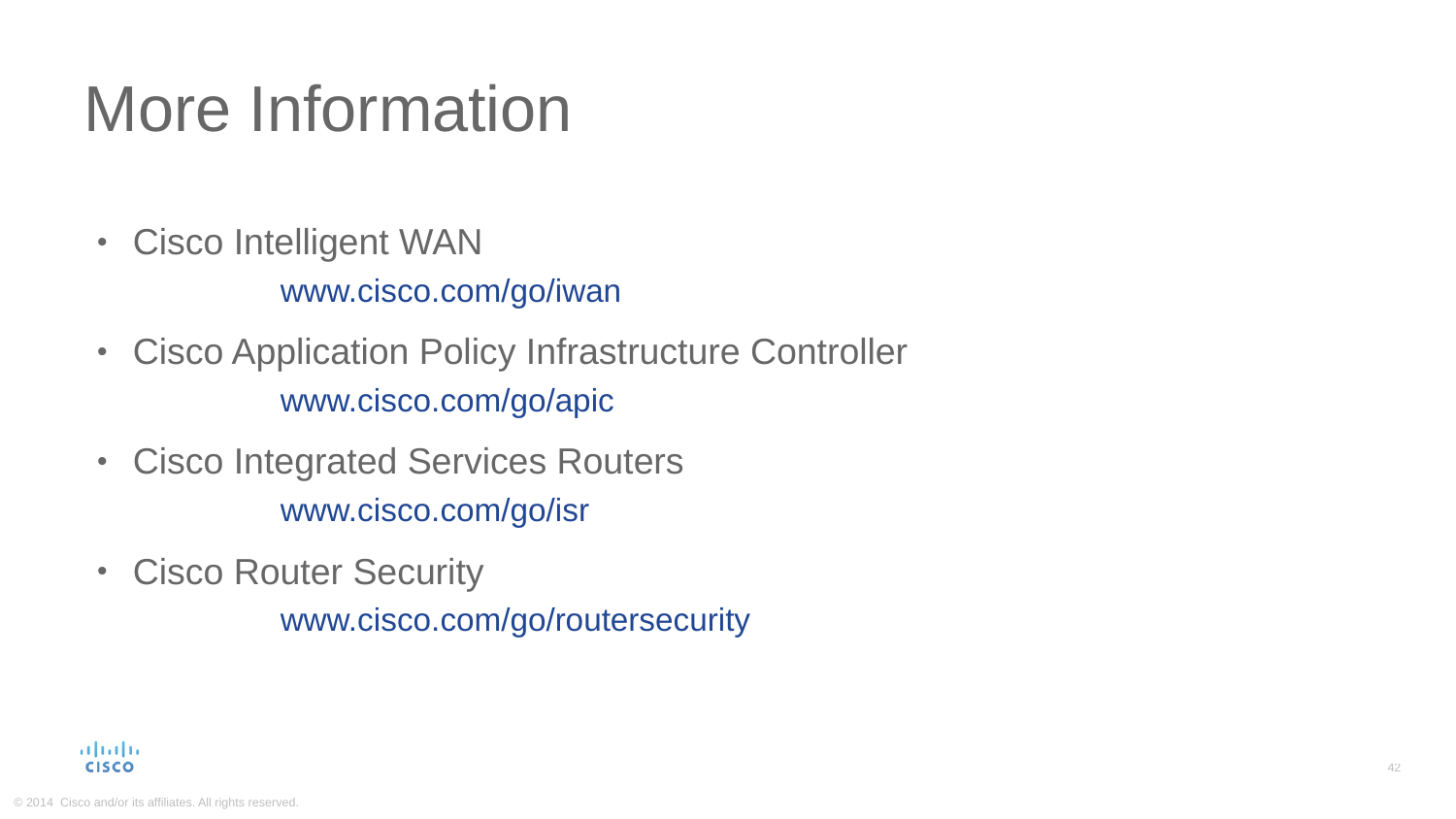

# More Information
Cisco Intelligent WAN
	www.cisco.com/go/iwan
Cisco Application Policy Infrastructure Controller
	www.cisco.com/go/apic
Cisco Integrated Services Routers
	www.cisco.com/go/isr
Cisco Router Security
	www.cisco.com/go/routersecurity